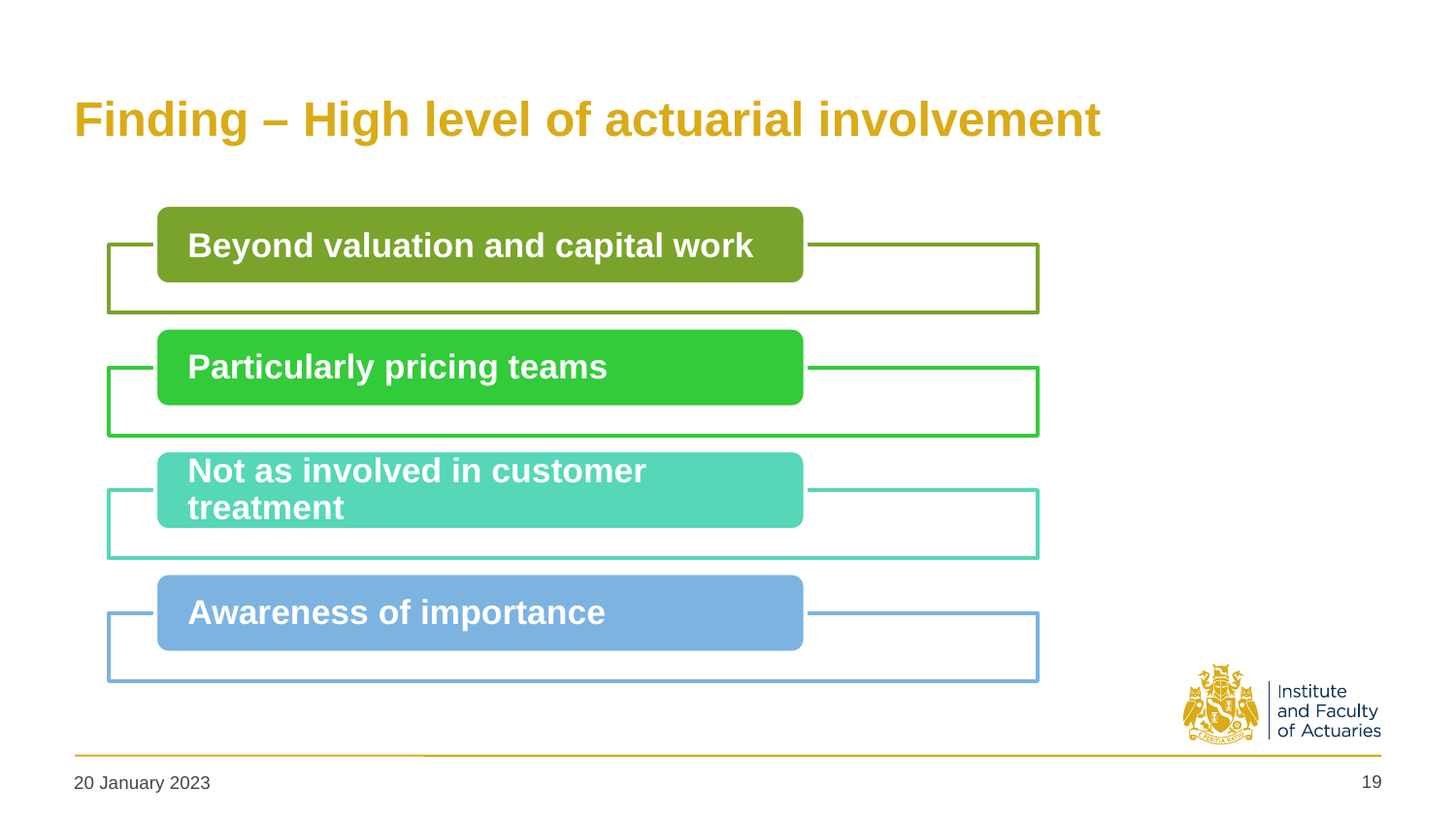

# Finding – High level of actuarial involvement

Beyond valuation and capital work

Particularly pricing teams
Not as involved in customer treatment
Awareness of importance
19
20 January 2023